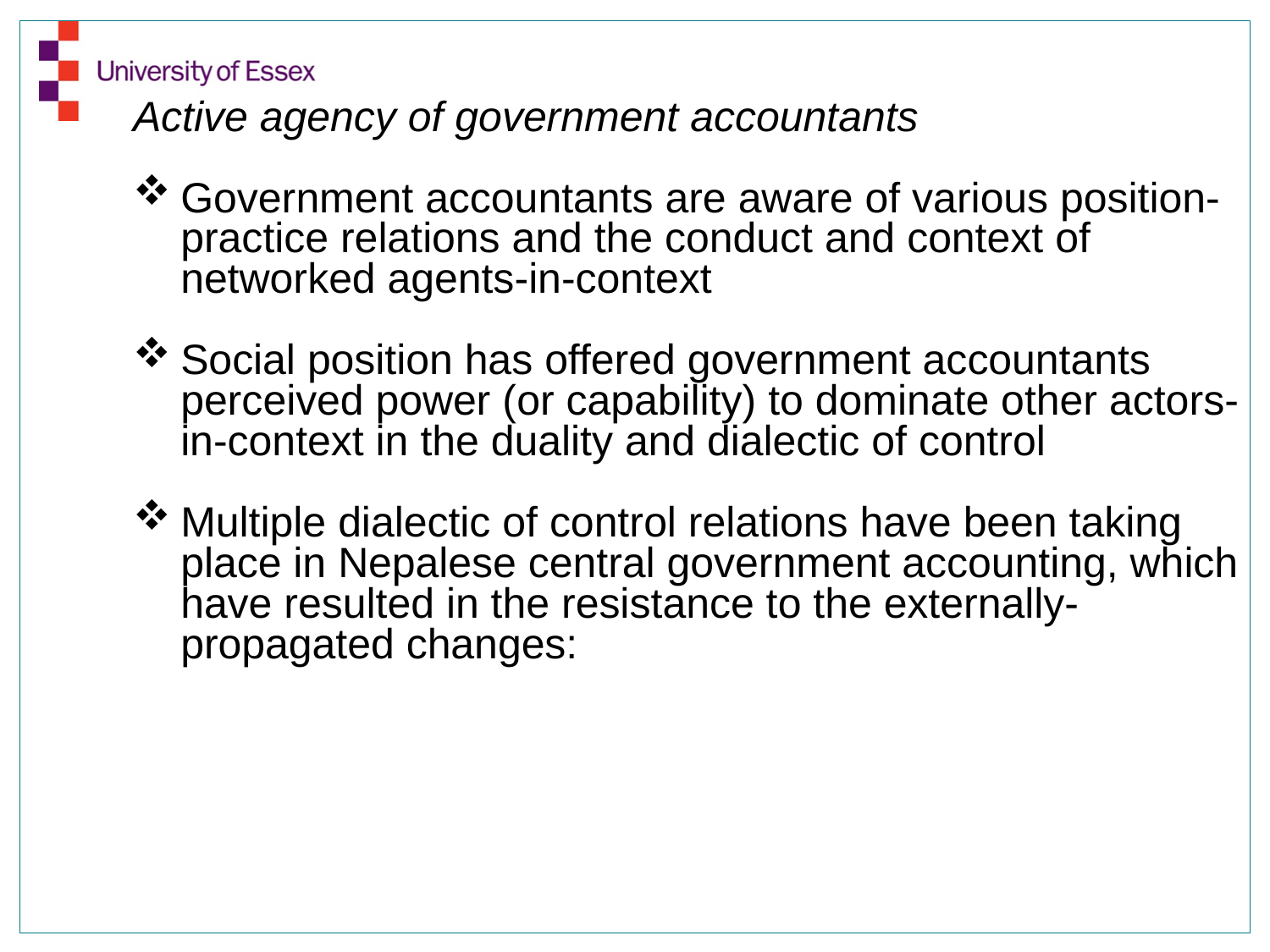

Active agency of government accountants

Government accountants are aware of various position-practice relations and the conduct and context of networked agents-in-context

Social position has offered government accountants perceived power (or capability) to dominate other actors-in-context in the duality and dialectic of control

Multiple dialectic of control relations have been taking place in Nepalese central government accounting, which have resulted in the resistance to the externally-propagated changes: